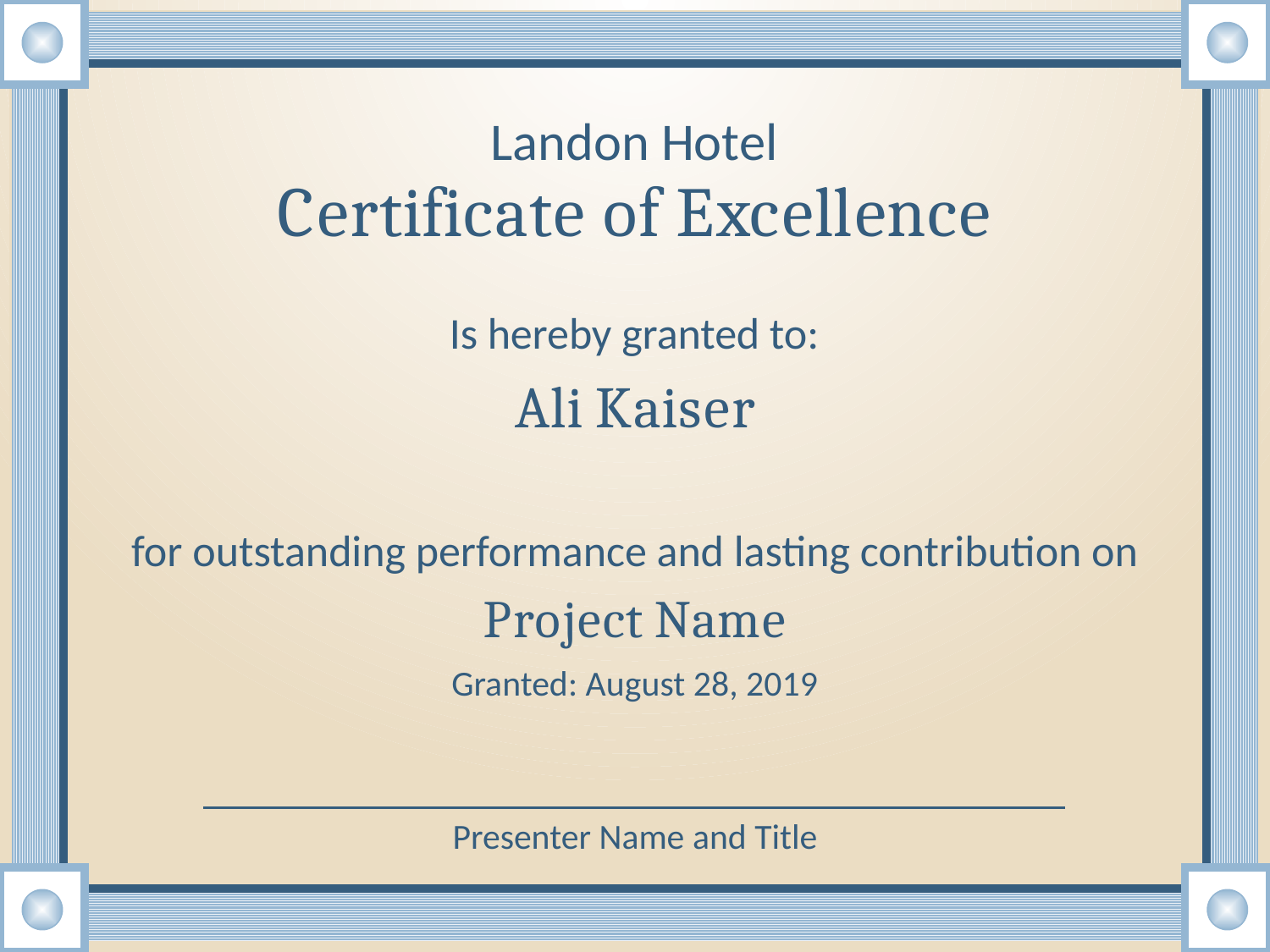

Landon Hotel
Certificate of Excellence
Is hereby granted to:
# Ali Kaiser
for outstanding performance and lasting contribution on
Project Name
Granted: August 28, 2019
Presenter Name and Title